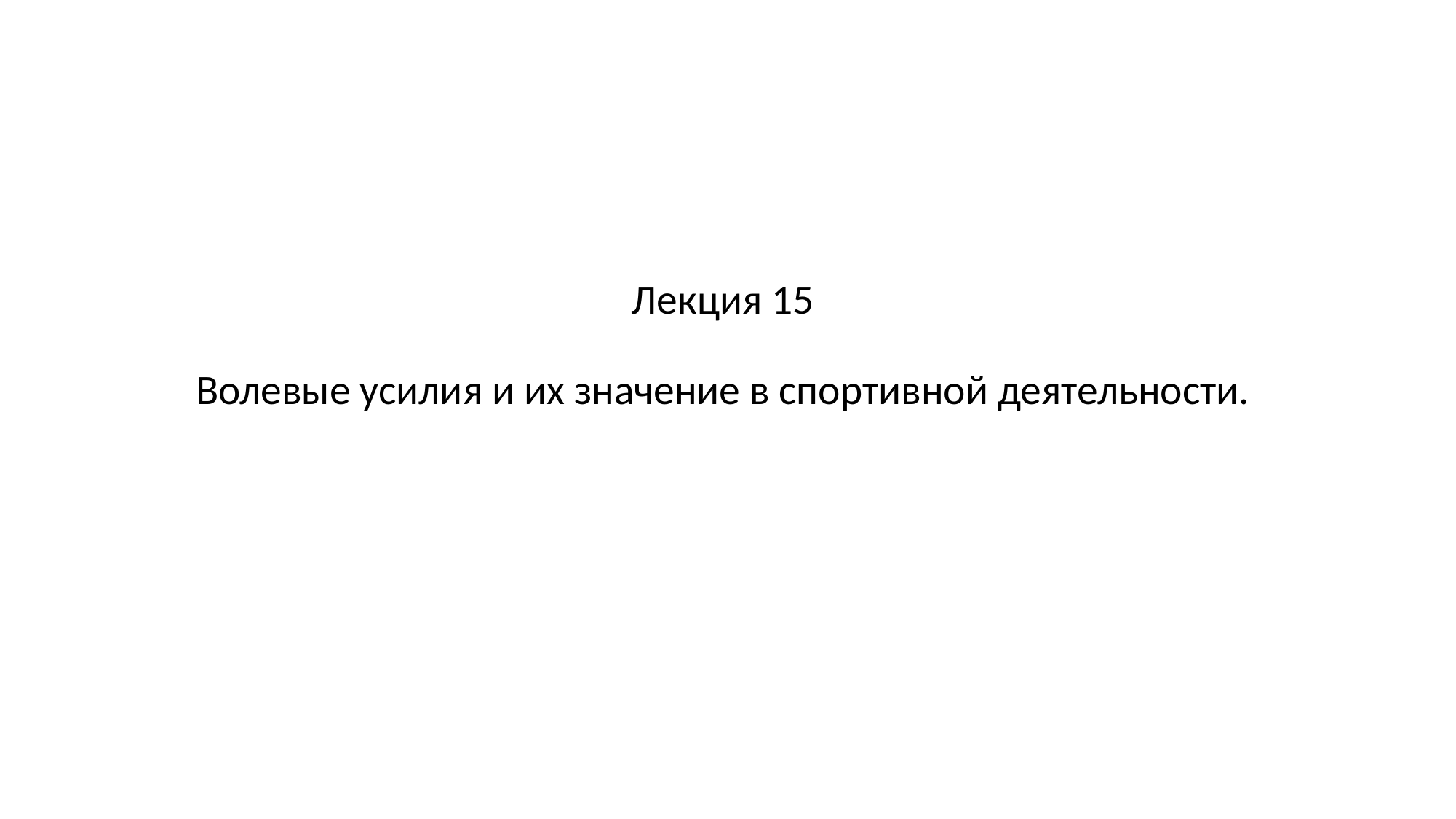

# Лекция 15 Волевые усилия и их значение в спортивной деятельности.